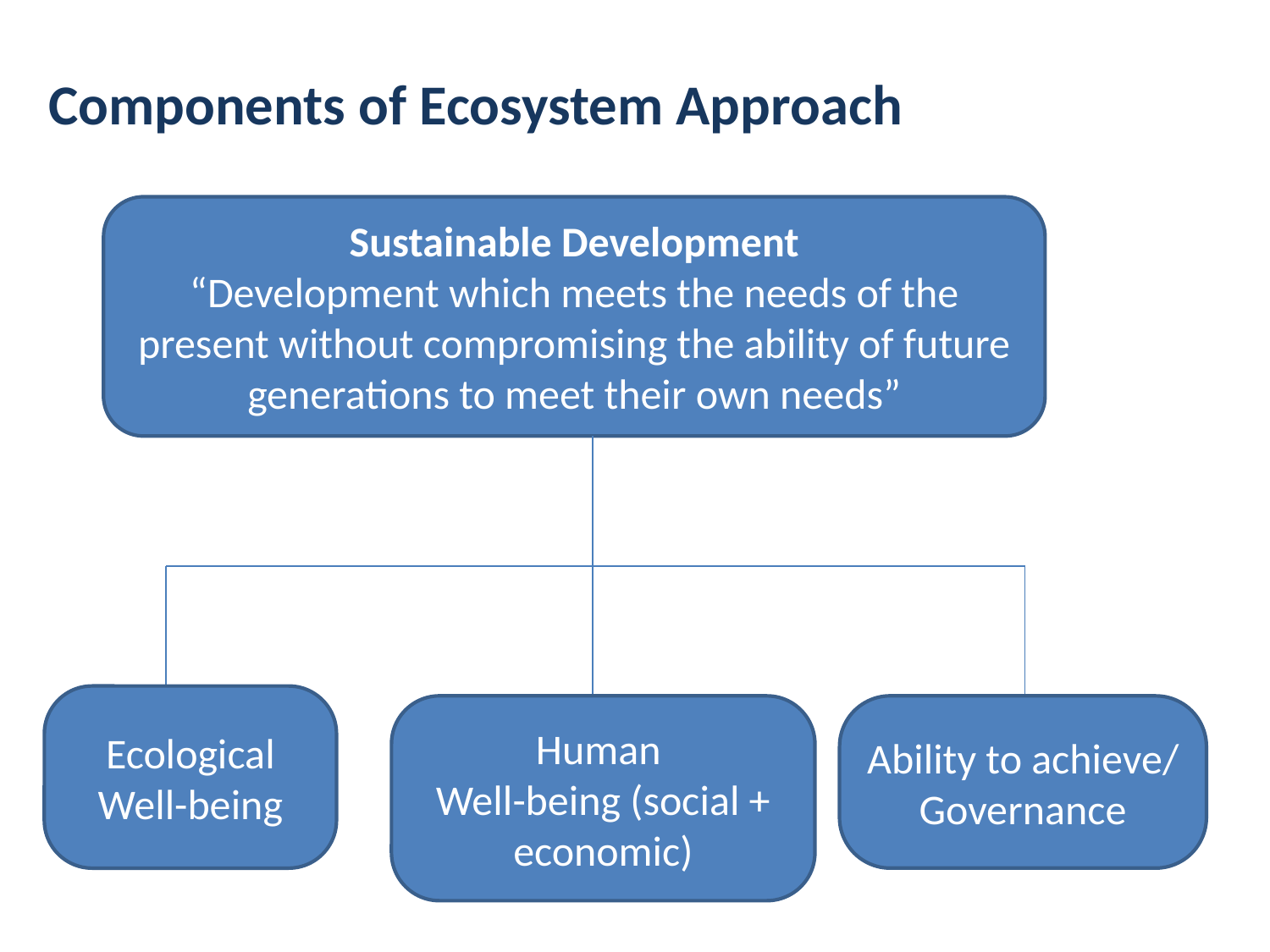

# Components of Ecosystem Approach
Sustainable Development
“Development which meets the needs of the present without compromising the ability of future generations to meet their own needs”
Ecological Well-being
Human
Well-being (social + economic)
Ability to achieve/ Governance